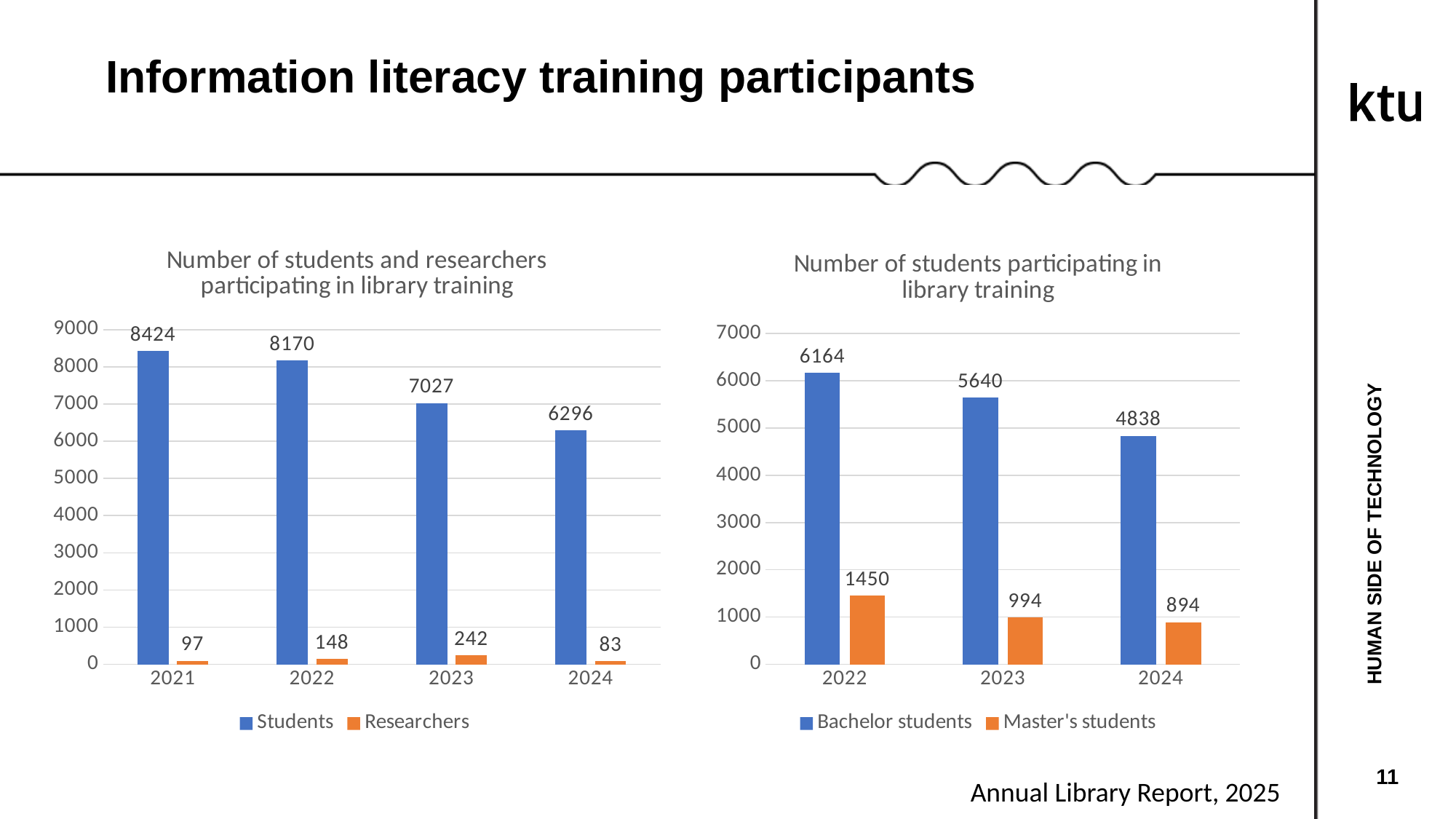

Information literacy training participants

### Chart: Number of students and researchers participating in library training

| Category | Students | Researchers  |
|---|---|---|
| 2021 | 8424.0 | 97.0 |
| 2022 | 8170.0 | 148.0 |
| 2023 | 7027.0 | 242.0 |
| 2024 | 6296.0 | 83.0 |

### Chart: Number of students participating in library training

| Category | Bachelor students | Master's students |
|---|---|---|
| 2022 | 6164.0 | 1450.0 |
| 2023 | 5640.0 | 994.0 |
| 2024 | 4838.0 | 894.0 |
HUMAN SIDE OF TECHNOLOGY

Annual Library Report, 2025